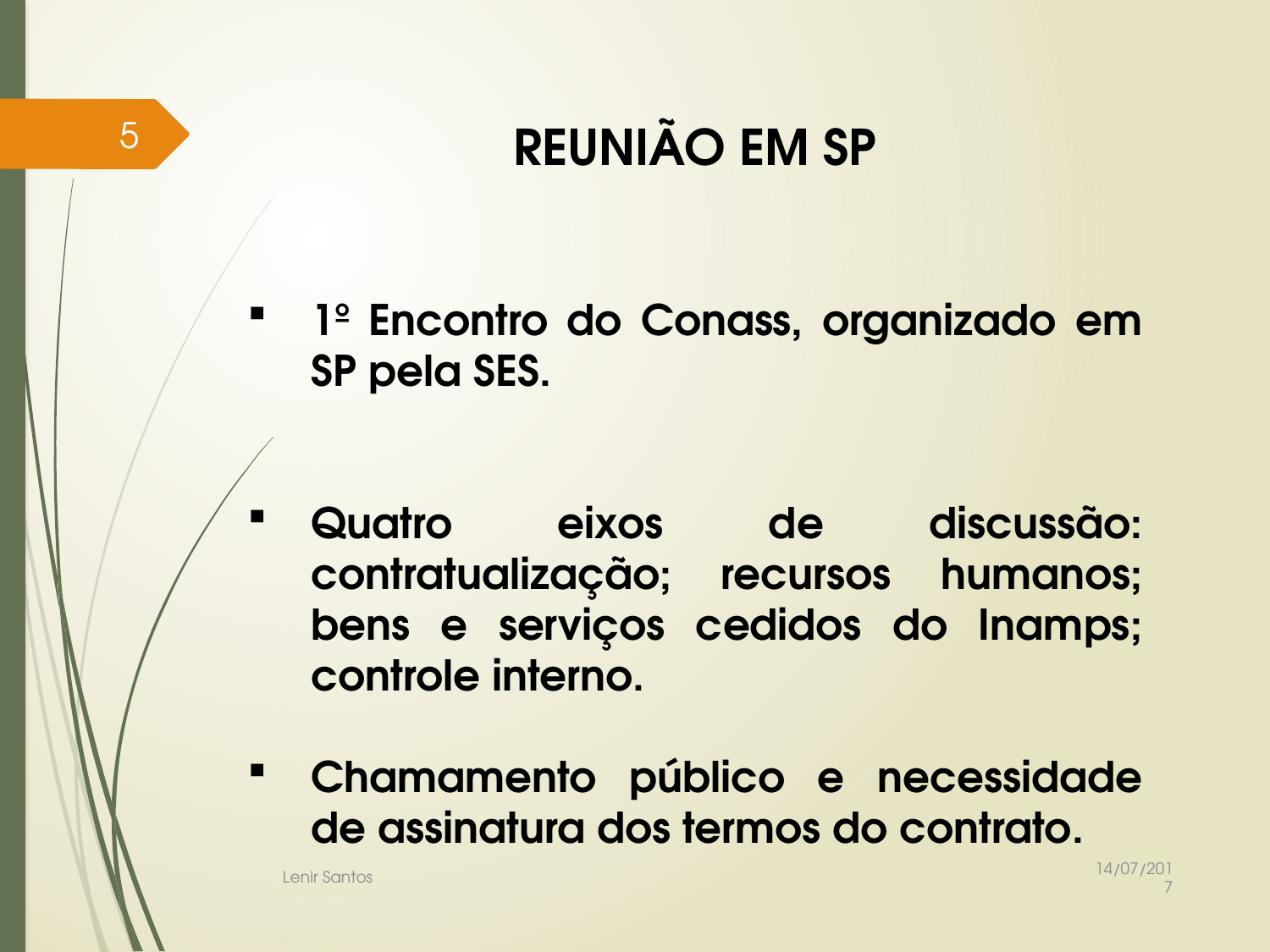

5
REUNIÃO EM SP

1º Encontro do Conass, organizado em SP pela SES.

Quatro eixos de discussão: contratualização; recursos humanos; bens e serviços cedidos do Inamps; controle interno.

Chamamento público e necessidade de assinatura dos termos do contrato.
14/07/2017
Lenir Santos